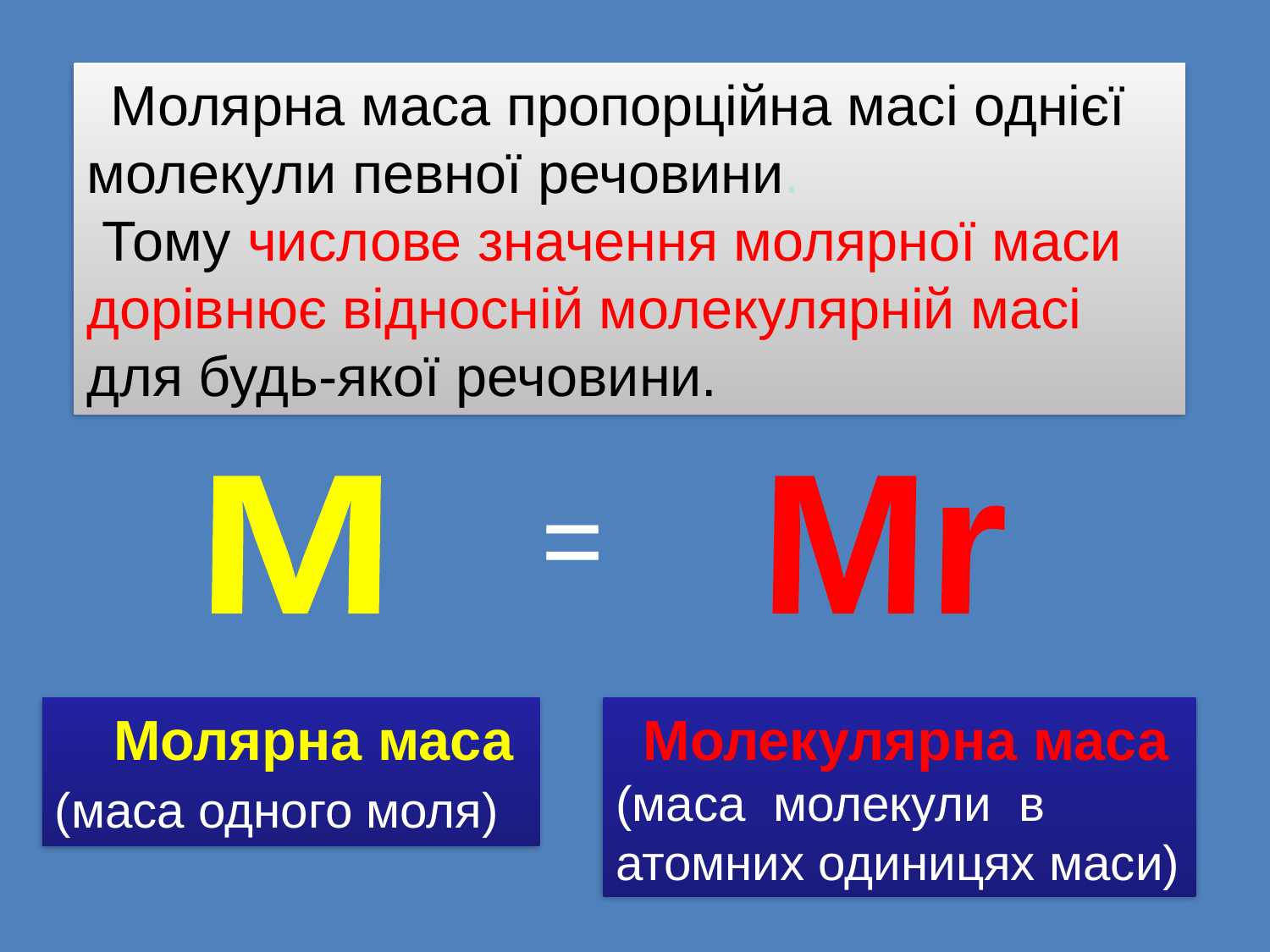

Молярна маса пропорційна масі однієї молекули певної речовини.
 Тому числове значення молярної маси дорівнює відносній молекулярній масі для будь-якої речовини.
=
М
Мr
    Молярна маса
(маса одного моля)
  Молекулярна маса
(маса  молекули  в атомних одиницях маси)